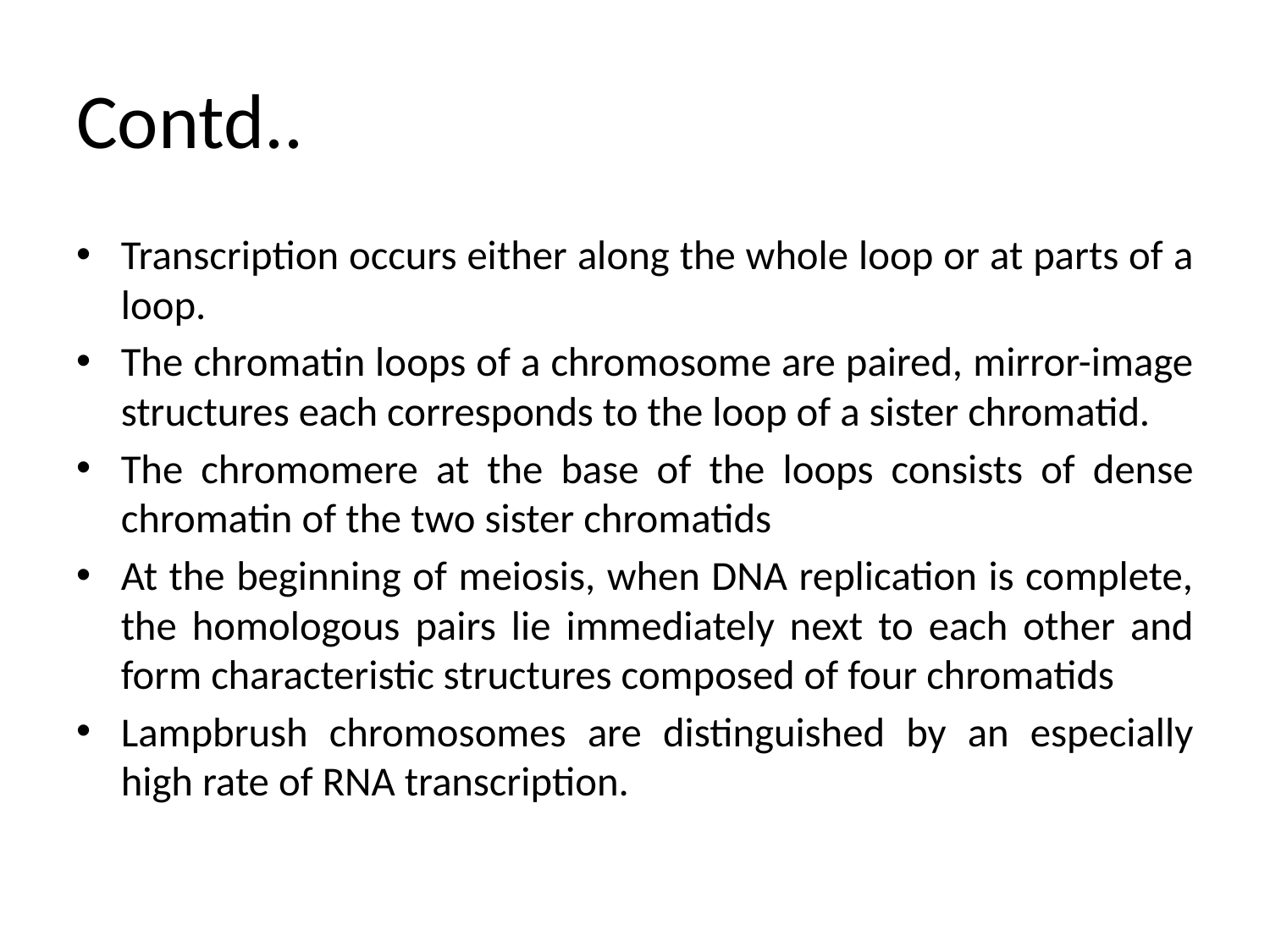

# Contd..
Transcription occurs either along the whole loop or at parts of a loop.
The chromatin loops of a chromosome are paired, mirror-image structures each corresponds to the loop of a sister chromatid.
The chromomere at the base of the loops consists of dense chromatin of the two sister chromatids
At the beginning of meiosis, when DNA replication is complete, the homologous pairs lie immediately next to each other and form characteristic structures composed of four chromatids
Lampbrush chromosomes are distinguished by an especially high rate of RNA transcription.